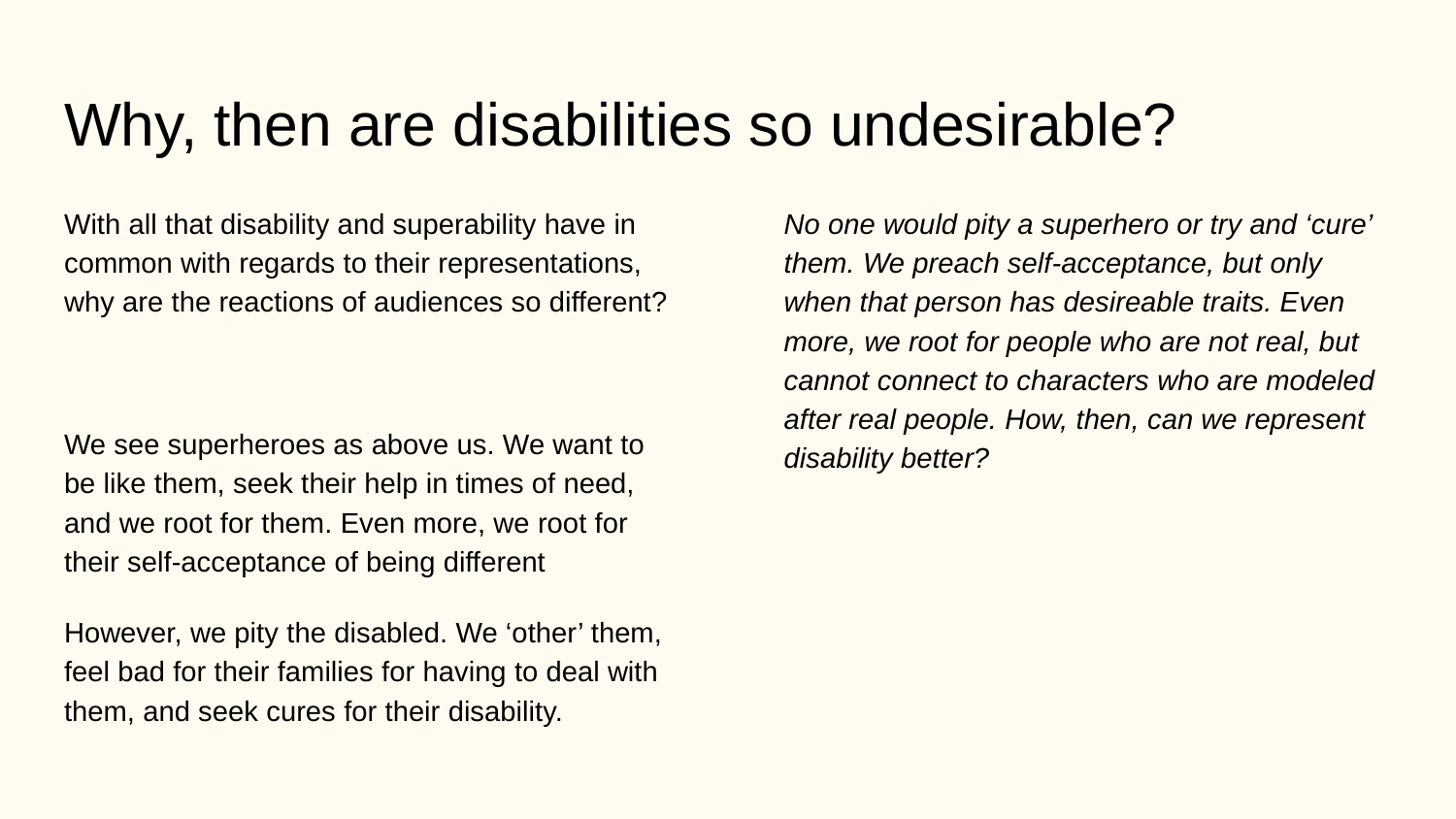

# Why, then are disabilities so undesirable?
With all that disability and superability have in common with regards to their representations, why are the reactions of audiences so different?

We see superheroes as above us. We want to be like them, seek their help in times of need, and we root for them. Even more, we root for their self-acceptance of being different
However, we pity the disabled. We ‘other’ them, feel bad for their families for having to deal with them, and seek cures for their disability.

No one would pity a superhero or try and ‘cure’ them. We preach self-acceptance, but only when that person has desireable traits. Even more, we root for people who are not real, but cannot connect to characters who are modeled after real people. How, then, can we represent disability better?